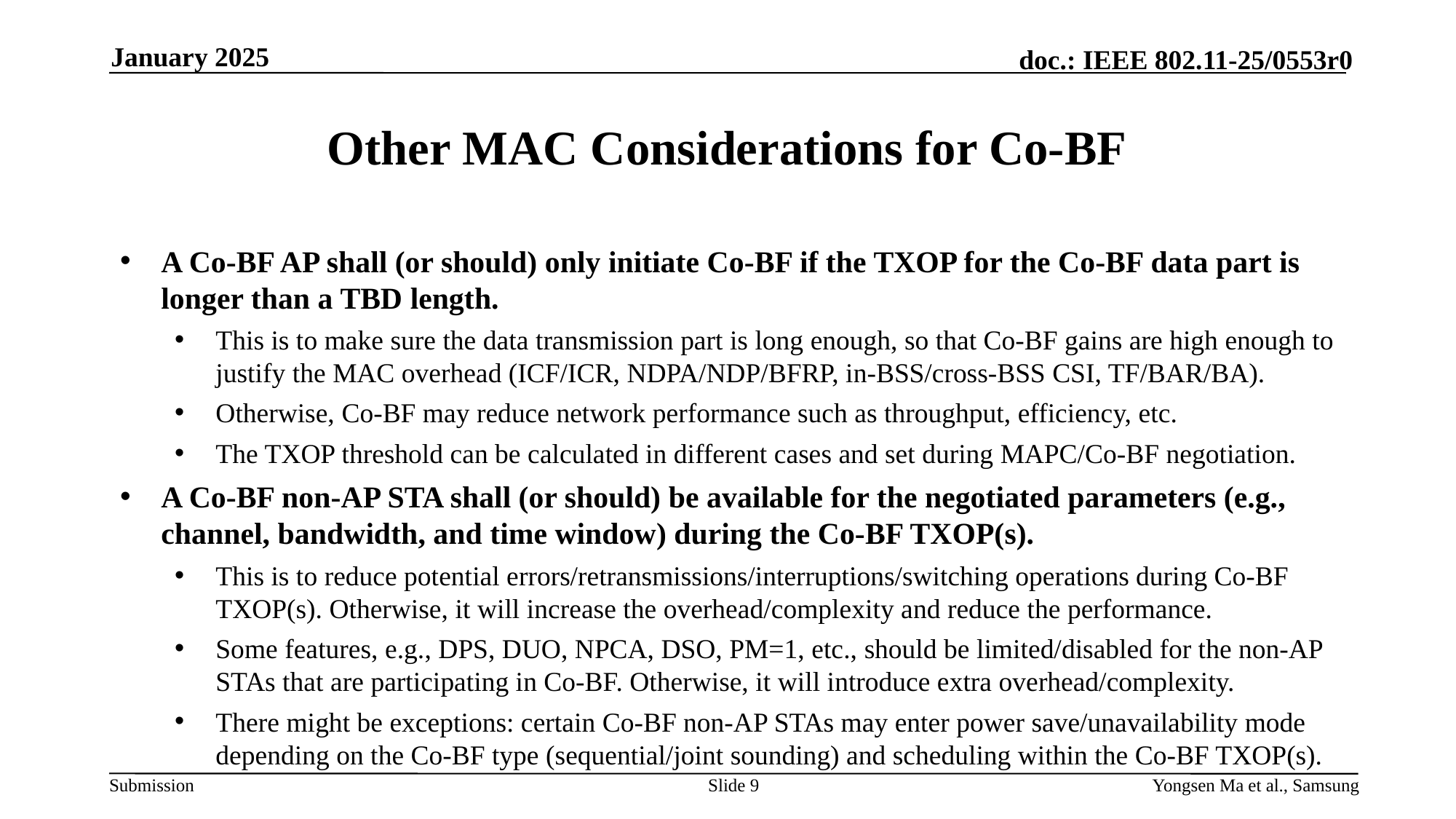

January 2025
# Other MAC Considerations for Co-BF
A Co-BF AP shall (or should) only initiate Co-BF if the TXOP for the Co-BF data part is longer than a TBD length.
This is to make sure the data transmission part is long enough, so that Co-BF gains are high enough to justify the MAC overhead (ICF/ICR, NDPA/NDP/BFRP, in-BSS/cross-BSS CSI, TF/BAR/BA).
Otherwise, Co-BF may reduce network performance such as throughput, efficiency, etc.
The TXOP threshold can be calculated in different cases and set during MAPC/Co-BF negotiation.
A Co-BF non-AP STA shall (or should) be available for the negotiated parameters (e.g., channel, bandwidth, and time window) during the Co-BF TXOP(s).
This is to reduce potential errors/retransmissions/interruptions/switching operations during Co-BF TXOP(s). Otherwise, it will increase the overhead/complexity and reduce the performance.
Some features, e.g., DPS, DUO, NPCA, DSO, PM=1, etc., should be limited/disabled for the non-AP STAs that are participating in Co-BF. Otherwise, it will introduce extra overhead/complexity.
There might be exceptions: certain Co-BF non-AP STAs may enter power save/unavailability mode depending on the Co-BF type (sequential/joint sounding) and scheduling within the Co-BF TXOP(s).

Slide 9
Yongsen Ma et al., Samsung